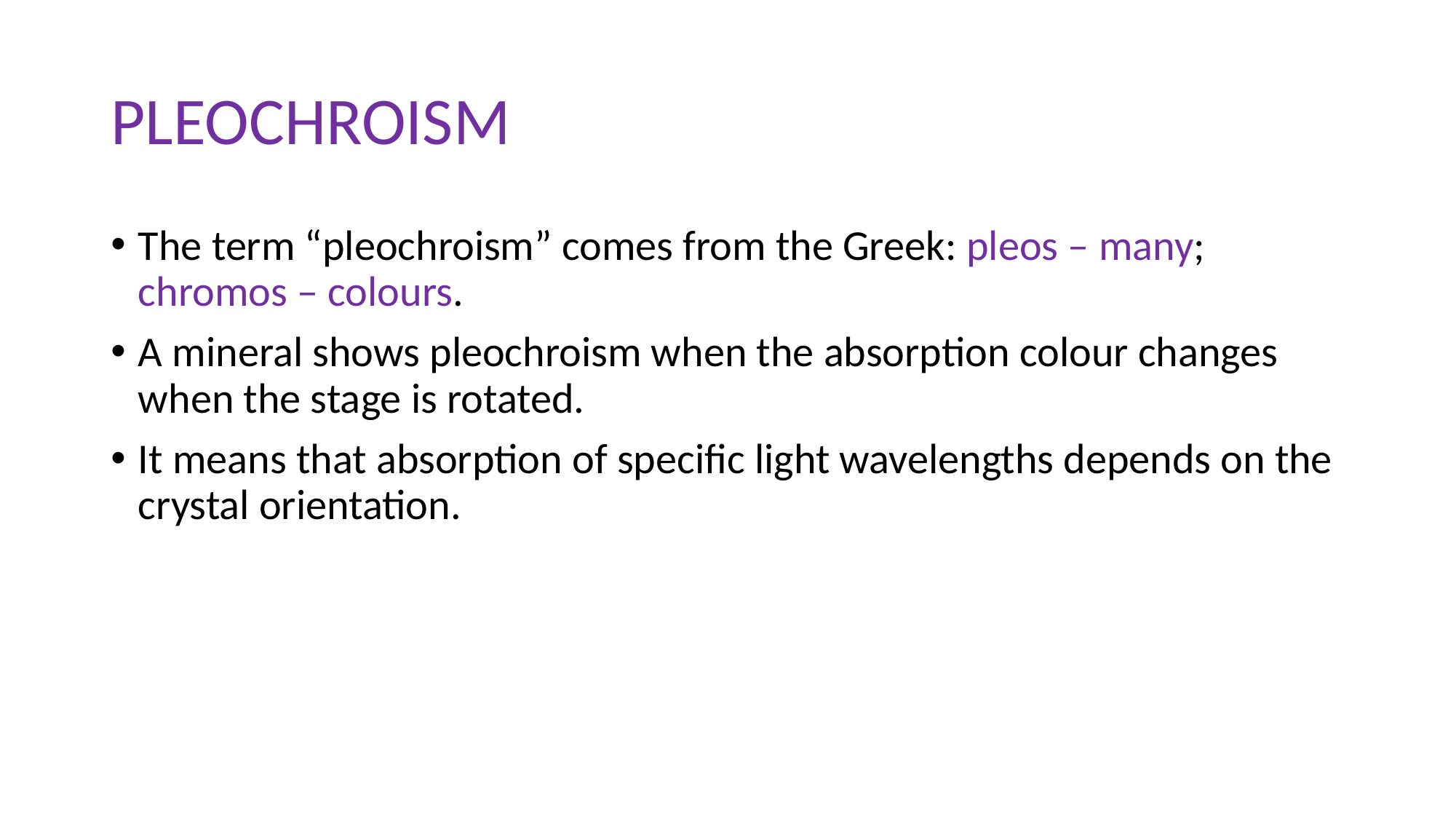

# PLEOCHROISM
The term “pleochroism” comes from the Greek: pleos – many; chromos – colours.
A mineral shows pleochroism when the absorption colour changes when the stage is rotated.
It means that absorption of specific light wavelengths depends on the crystal orientation.